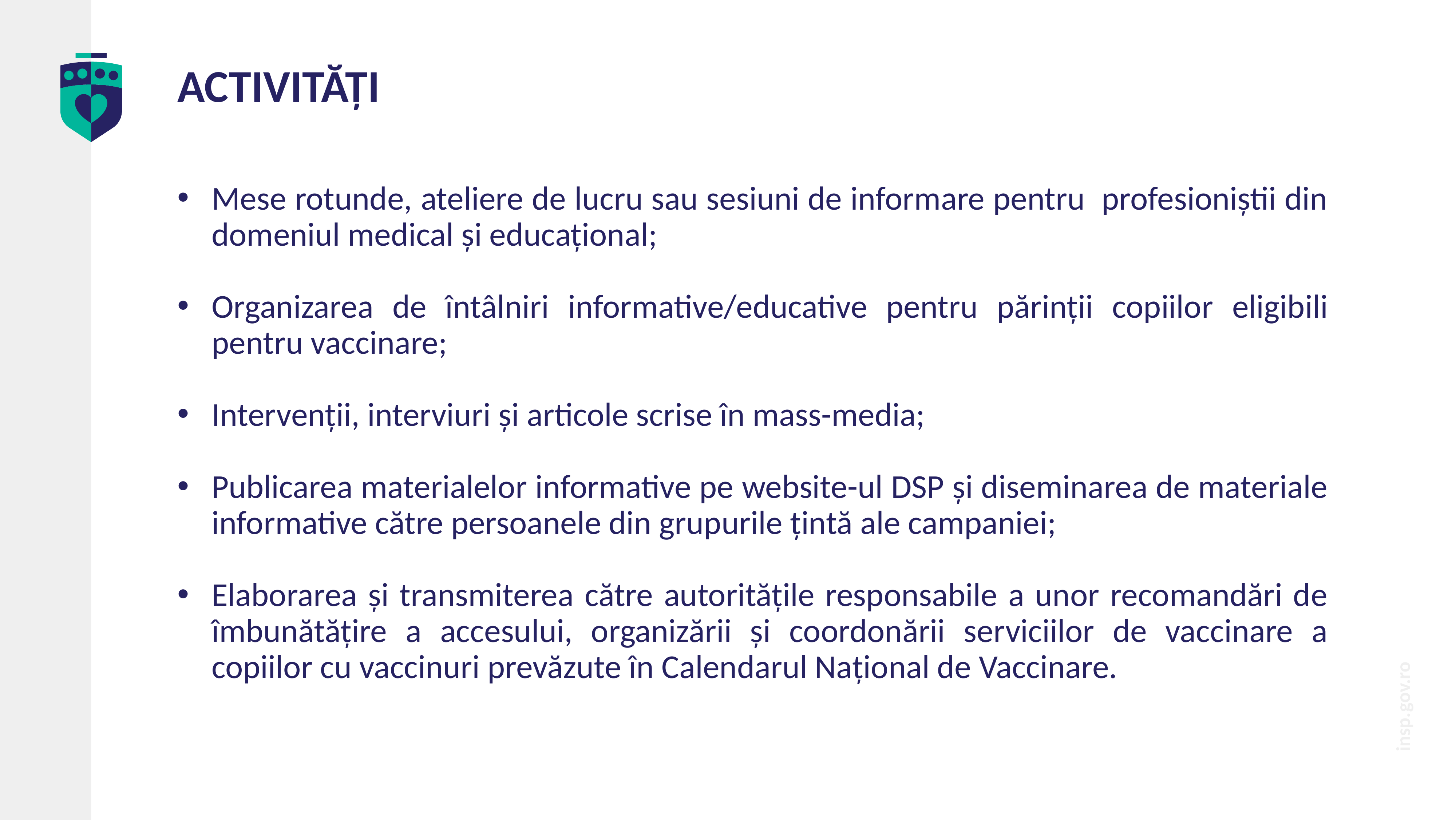

# ACTIVITĂȚI
Mese rotunde, ateliere de lucru sau sesiuni de informare pentru  profesioniștii din domeniul medical și educațional;

Organizarea de întâlniri informative/educative pentru părinții copiilor eligibili pentru vaccinare;

Intervenții, interviuri și articole scrise în mass-media;

Publicarea materialelor informative pe website-ul DSP și diseminarea de materiale informative către persoanele din grupurile țintă ale campaniei;

Elaborarea și transmiterea către autoritățile responsabile a unor recomandări de îmbunătățire a accesului, organizării și coordonării serviciilor de vaccinare a copiilor cu vaccinuri prevăzute în Calendarul Național de Vaccinare.